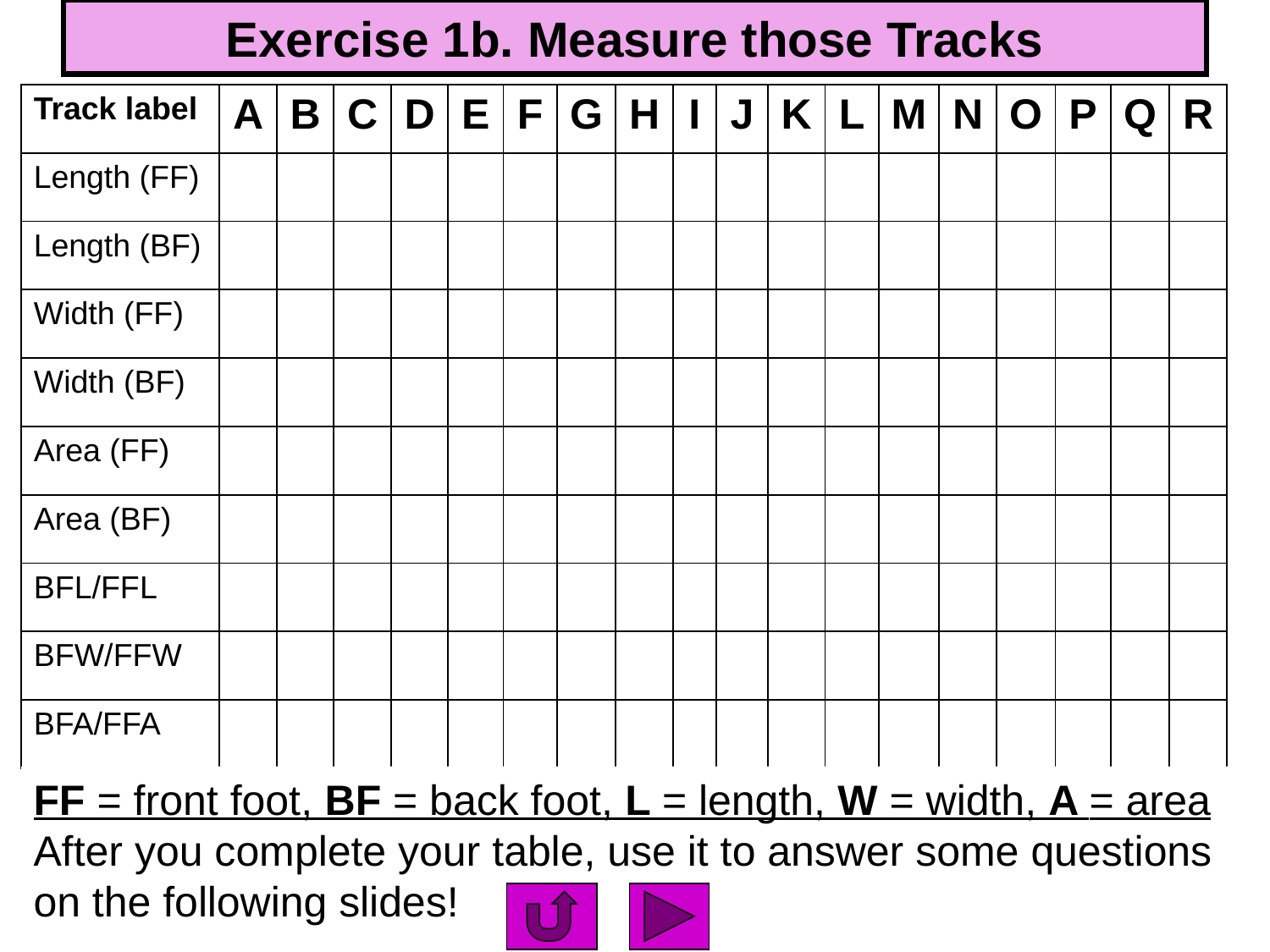

# Exercise 1b. Measure those Tracks
| Track label | A | B | C | D | E | F | G | H | I | J | K | L | M | N | O | P | Q | R |
| --- | --- | --- | --- | --- | --- | --- | --- | --- | --- | --- | --- | --- | --- | --- | --- | --- | --- | --- |
| Length (FF) |  |  |  |  |  |  |  |  |  |  |  |  |  |  |  |  |  |  |
| Length (BF) |  |  |  |  |  |  |  |  |  |  |  |  |  |  |  |  |  |  |
| Width (FF) |  |  |  |  |  |  |  |  |  |  |  |  |  |  |  |  |  |  |
| Width (BF) |  |  |  |  |  |  |  |  |  |  |  |  |  |  |  |  |  |  |
| Area (FF) |  |  |  |  |  |  |  |  |  |  |  |  |  |  |  |  |  |  |
| Area (BF) |  |  |  |  |  |  |  |  |  |  |  |  |  |  |  |  |  |  |
| BFL/FFL |  |  |  |  |  |  |  |  |  |  |  |  |  |  |  |  |  |  |
| BFW/FFW |  |  |  |  |  |  |  |  |  |  |  |  |  |  |  |  |  |  |
| BFA/FFA |  |  |  |  |  |  |  |  |  |  |  |  |  |  |  |  |  |  |
FF = front foot, BF = back foot, L = length, W = width, A = area
After you complete your table, use it to answer some questions on the following slides!
38
38